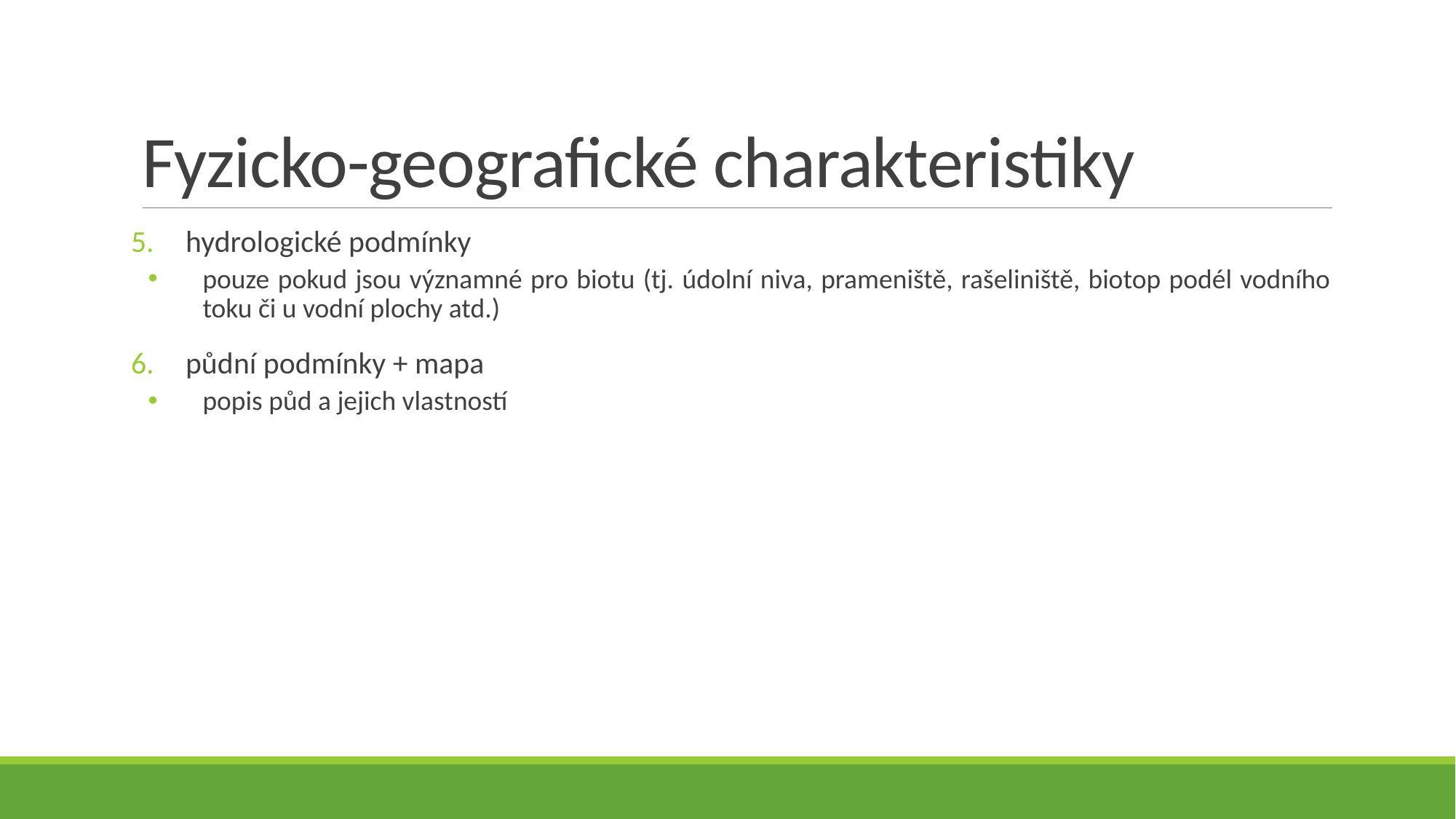

# Fyzicko-geografické charakteristiky
hydrologické podmínky
pouze pokud jsou významné pro biotu (tj. údolní niva, prameniště, rašeliniště, biotop podél vodního toku či u vodní plochy atd.)
půdní podmínky + mapa
popis půd a jejich vlastností